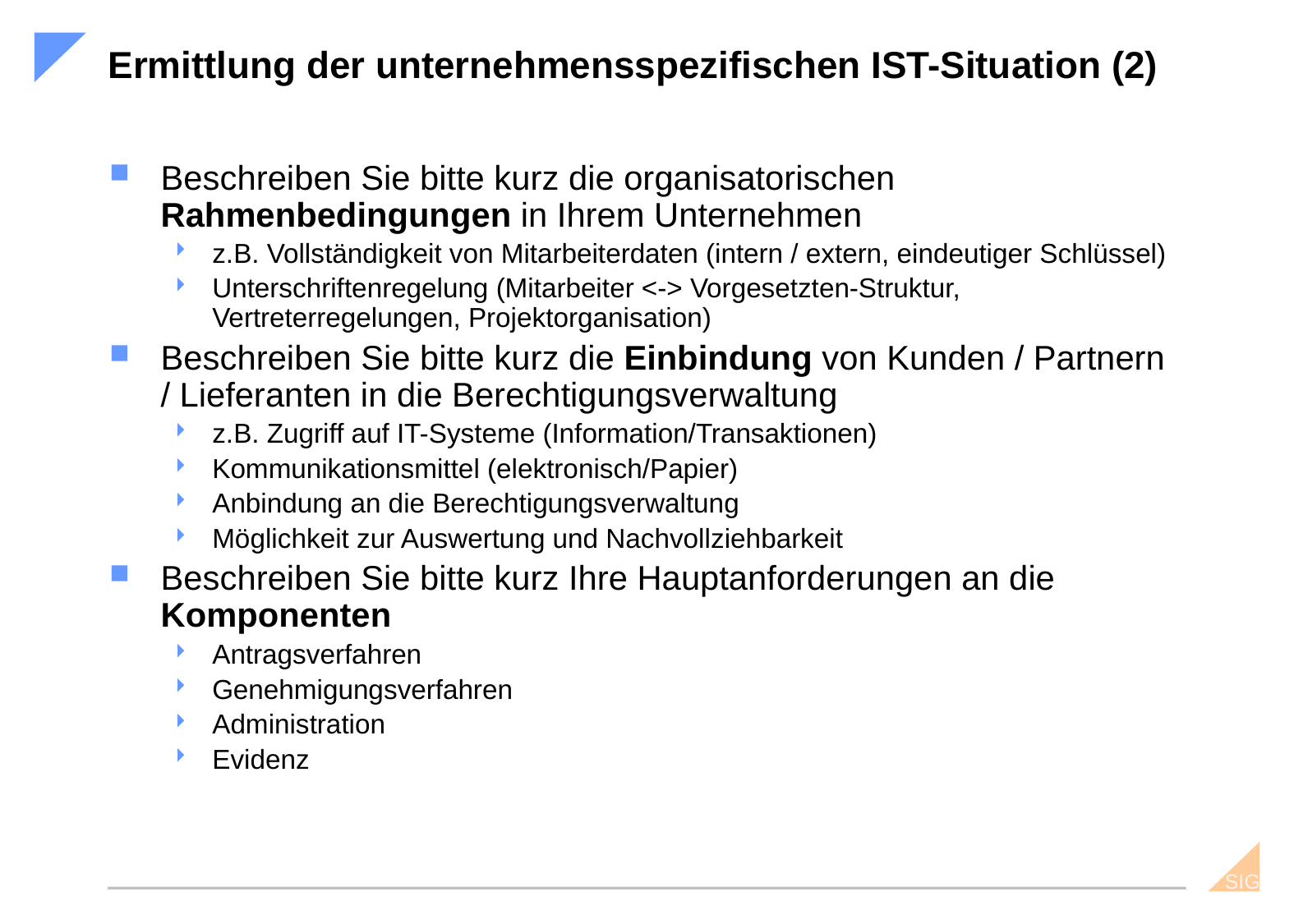

# Ermittlung der unternehmensspezifischen IST-Situation (2)
Beschreiben Sie bitte kurz die organisatorischen Rahmenbedingungen in Ihrem Unternehmen
z.B. Vollständigkeit von Mitarbeiterdaten (intern / extern, eindeutiger Schlüssel)
Unterschriftenregelung (Mitarbeiter <-> Vorgesetzten-Struktur, Vertreterregelungen, Projektorganisation)
Beschreiben Sie bitte kurz die Einbindung von Kunden / Partnern / Lieferanten in die Berechtigungsverwaltung
z.B. Zugriff auf IT-Systeme (Information/Transaktionen)
Kommunikationsmittel (elektronisch/Papier)
Anbindung an die Berechtigungsverwaltung
Möglichkeit zur Auswertung und Nachvollziehbarkeit
Beschreiben Sie bitte kurz Ihre Hauptanforderungen an die Komponenten
Antragsverfahren
Genehmigungsverfahren
Administration
Evidenz